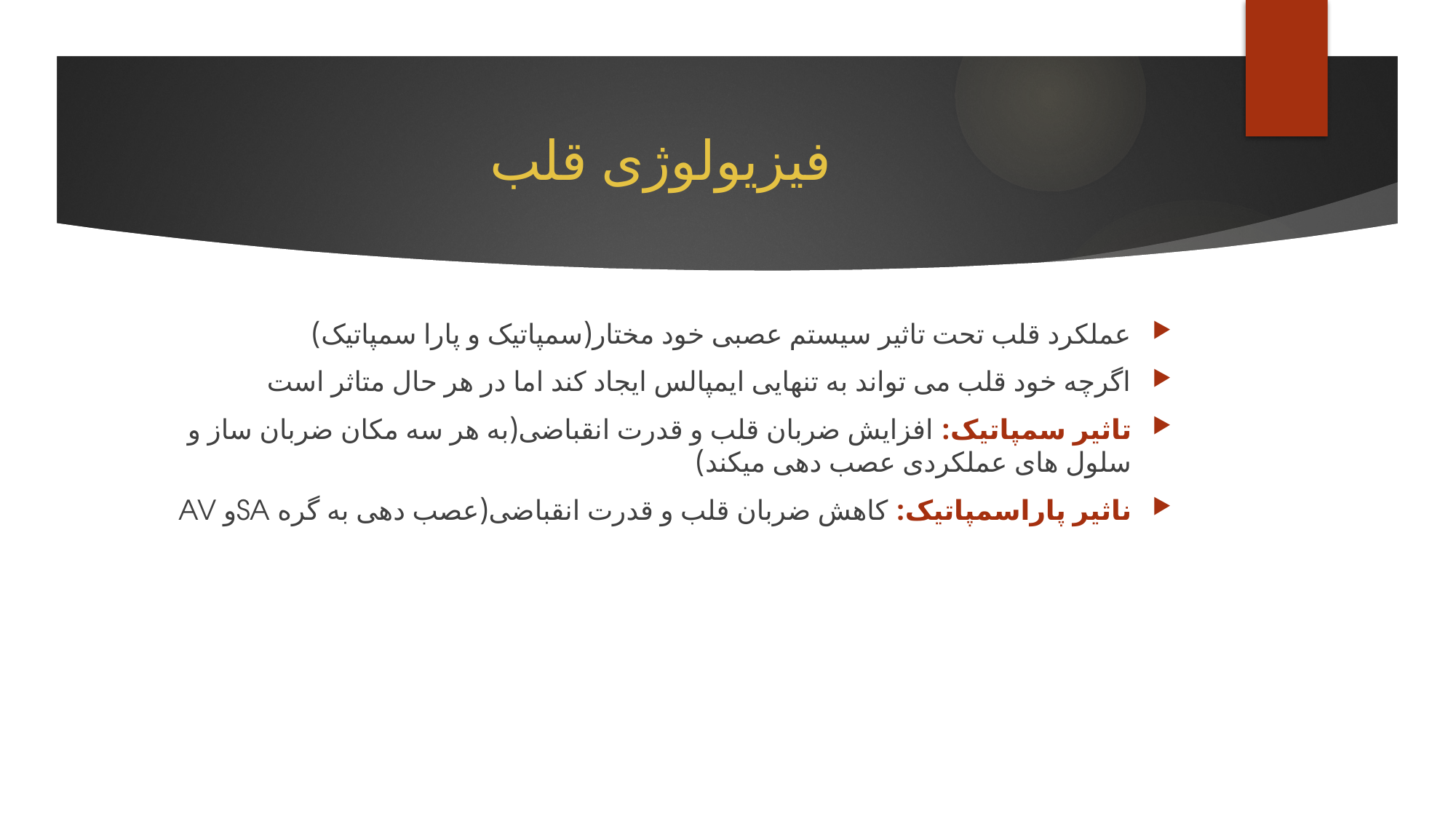

# فیزیولوژی قلب
عملکرد قلب تحت تاثیر سیستم عصبی خود مختار(سمپاتیک و پارا سمپاتیک)
اگرچه خود قلب می تواند به تنهایی ایمپالس ایجاد کند اما در هر حال متاثر است
تاثیر سمپاتیک: افزایش ضربان قلب و قدرت انقباضی(به هر سه مکان ضربان ساز و سلول های عملکردی عصب دهی میکند)
ناثیر پاراسمپاتیک: کاهش ضربان قلب و قدرت انقباضی(عصب دهی به گره SAو AV